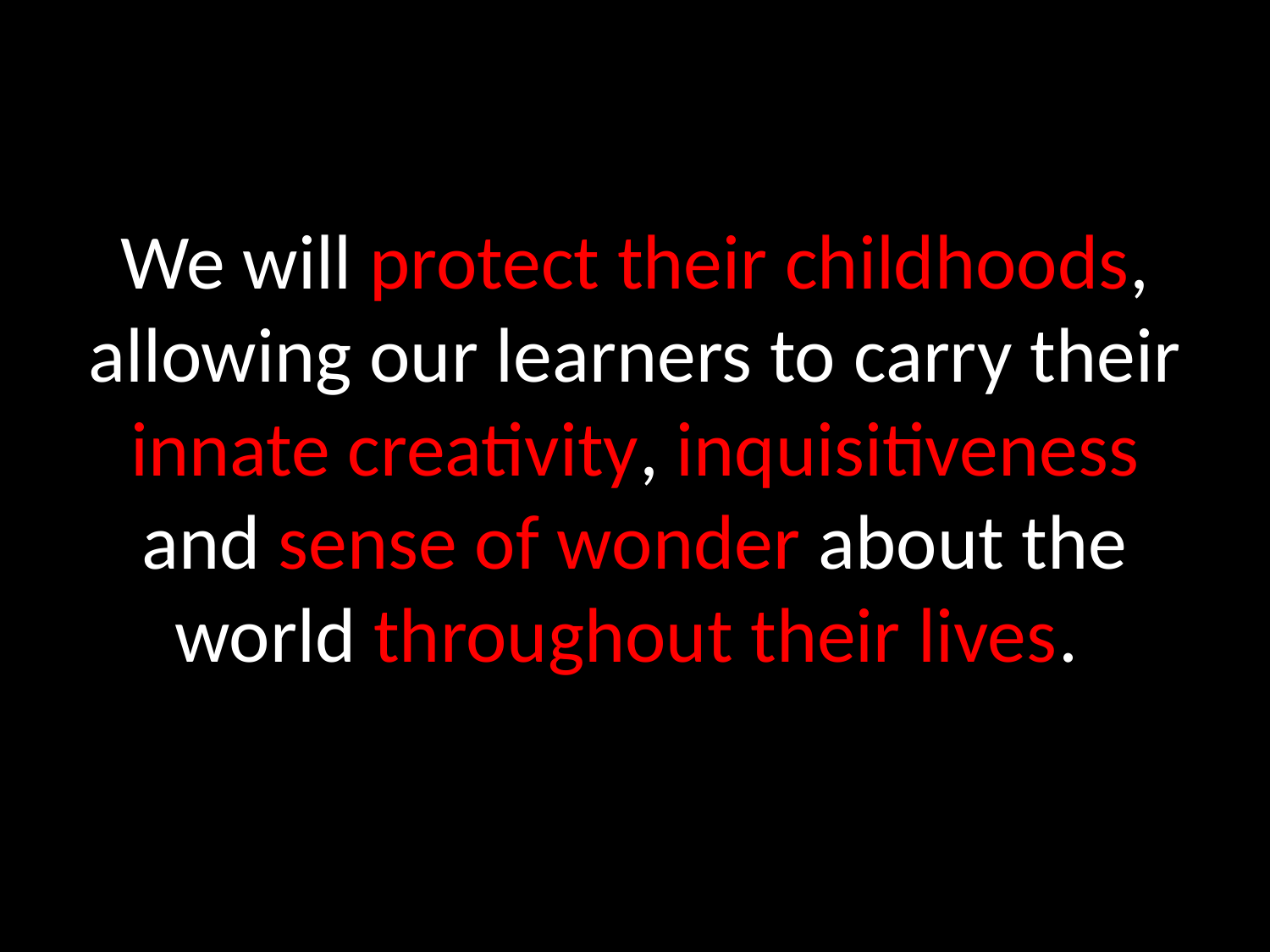

# We will protect their childhoods, allowing our learners to carry their innate creativity, inquisitiveness and sense of wonder about the world throughout their lives.